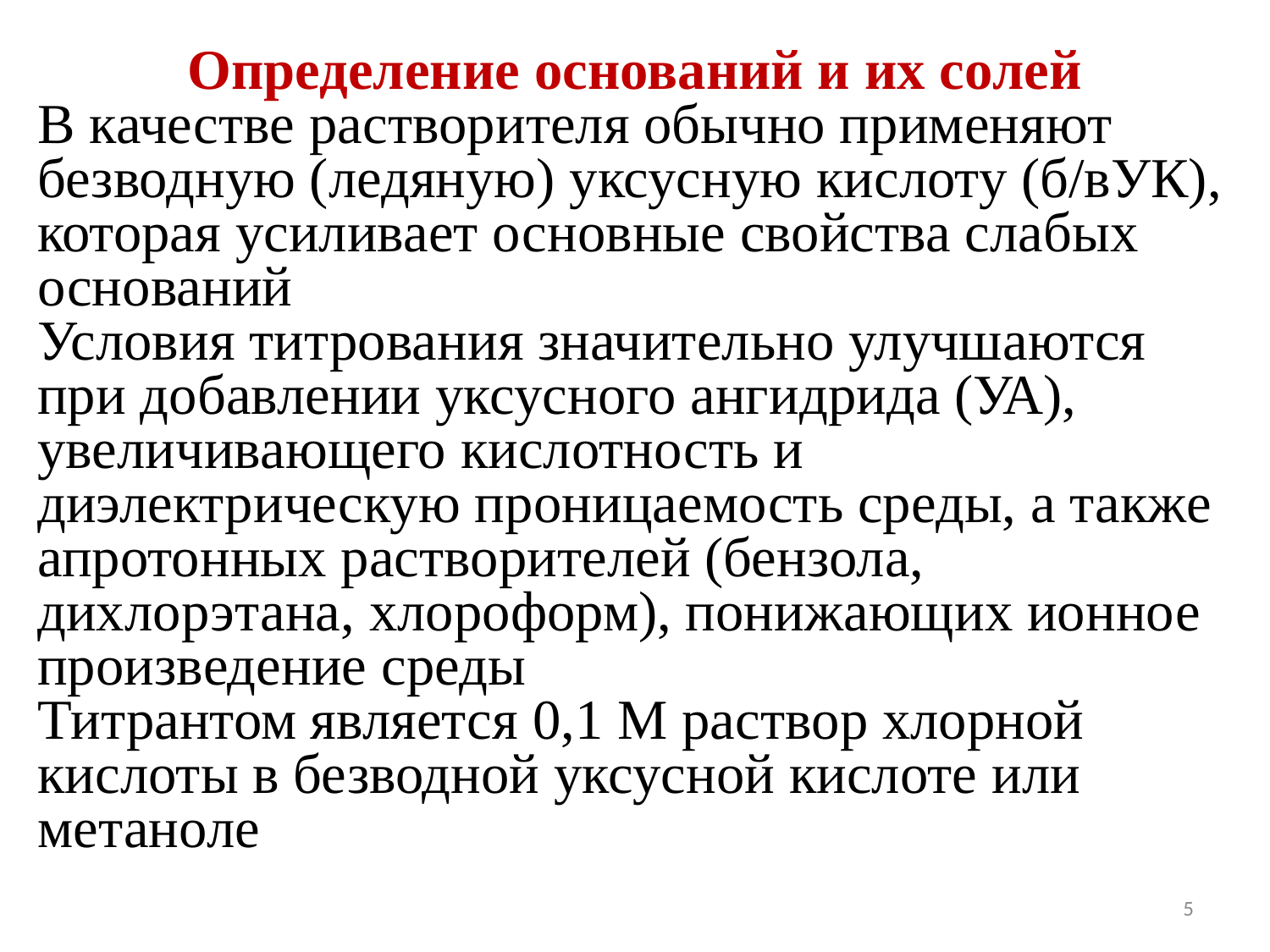

Определение оснований и их солей
В качестве растворителя обычно применяют безводную (ледяную) уксусную кислоту (б/вУК), которая усиливает основные свойства слабых оснований
Условия титрования значительно улучшаются при добавлении уксусного ангидрида (УА), увеличивающего кислотность и диэлектрическую проницаемость среды, а также апротонных растворителей (бензола, дихлорэтана, хлороформ), понижающих ионное произведение среды
Титрантом является 0,1 М раствор хлорной кислоты в безводной уксусной кислоте или метаноле

5